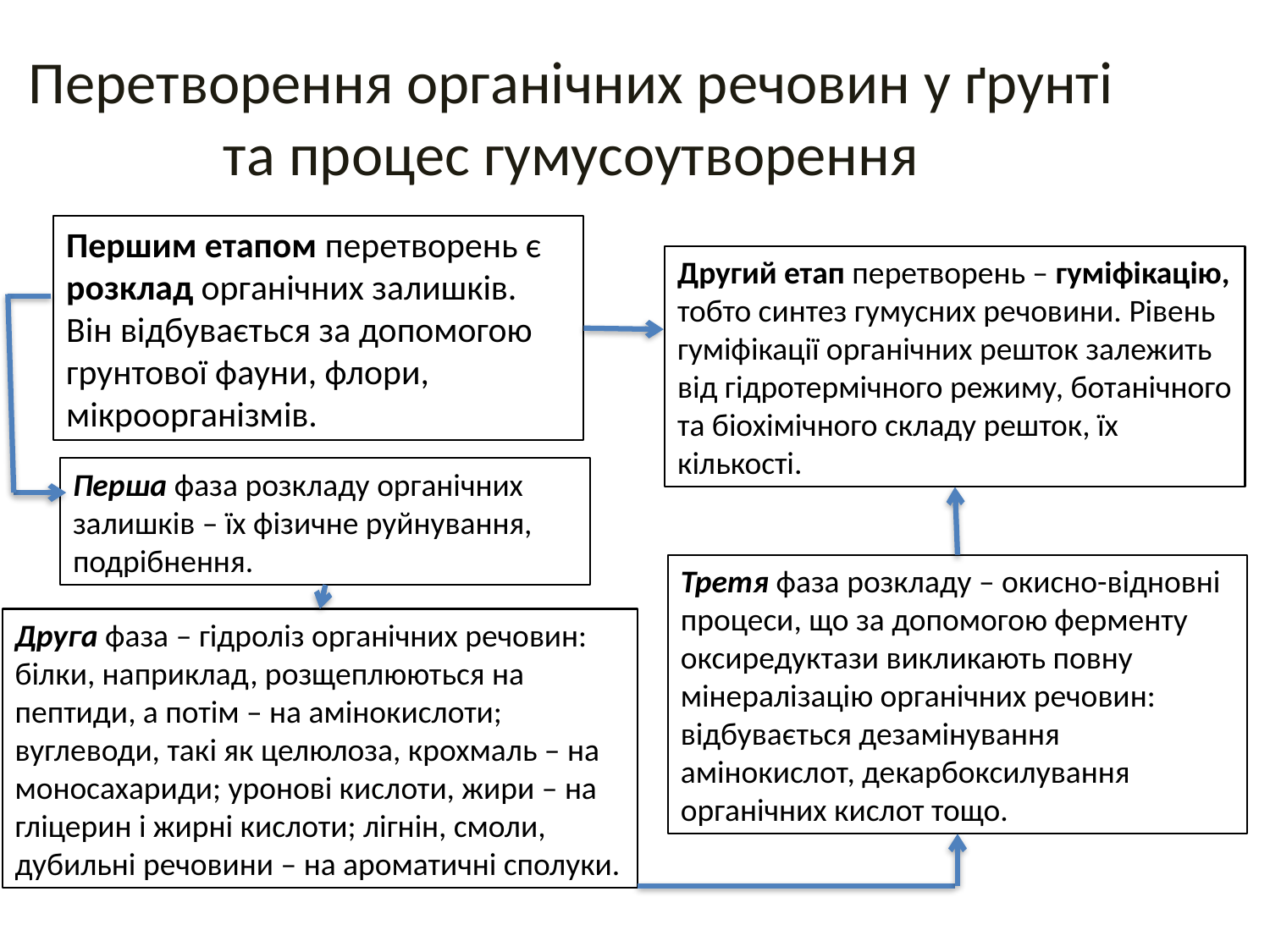

Перетворення органічних речовин у ґрунті та процес гумусоутворення
Першим етапом перетворень є розклад органічних залишків. Він відбувається за допомогою грунтової фауни, флори, мікроорганізмів.
Другий етап перетворень – гуміфікацію, тобто синтез гумусних речовини. Рівень гуміфікації органічних решток залежить від гідротермічного режиму, ботанічного та біохімічного складу решток, їх кількості.
Перша фаза розкладу органічних залишків – їх фізичне руйнування, подрібнення.
Третя фаза розкладу – окисно-відновні процеси, що за допомогою ферменту оксиредуктази викликають повну мінералізацію органічних речовин: відбувається дезамінування амінокислот, декарбоксилування органічних кислот тощо.
Друга фаза – гідроліз органічних речовин: білки, наприклад, розщеплюються на пептиди, а потім – на амінокислоти; вуглеводи, такі як целюлоза, крохмаль – на моносахариди; уронові кислоти, жири – на гліцерин і жирні кислоти; лігнін, смоли, дубильні речовини – на ароматичні сполуки.